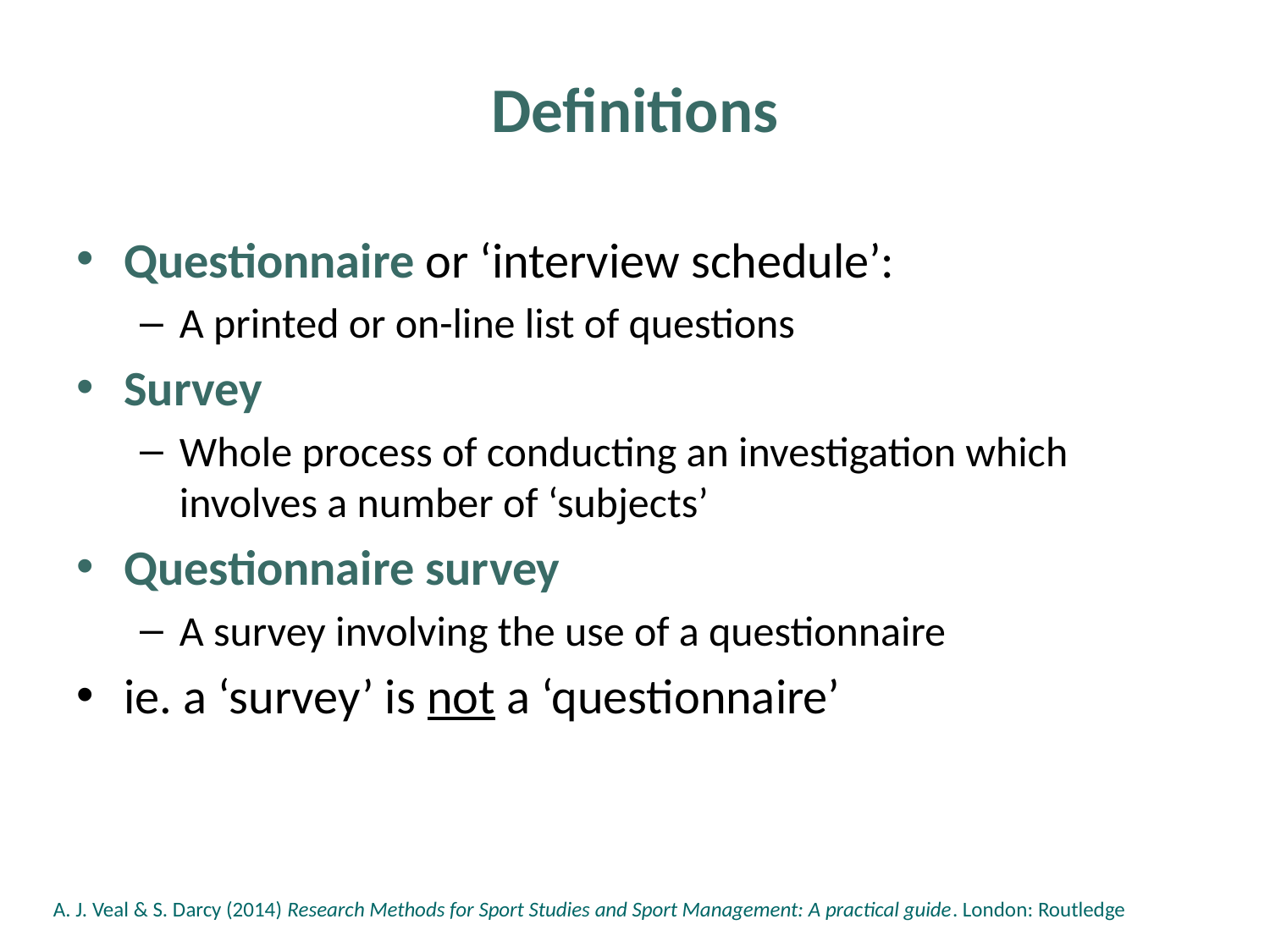

# Definitions
Questionnaire or ‘interview schedule’:
A printed or on-line list of questions
Survey
Whole process of conducting an investigation which involves a number of ‘subjects’
Questionnaire survey
A survey involving the use of a questionnaire
ie. a ‘survey’ is not a ‘questionnaire’
A. J. Veal & S. Darcy (2014) Research Methods for Sport Studies and Sport Management: A practical guide. London: Routledge